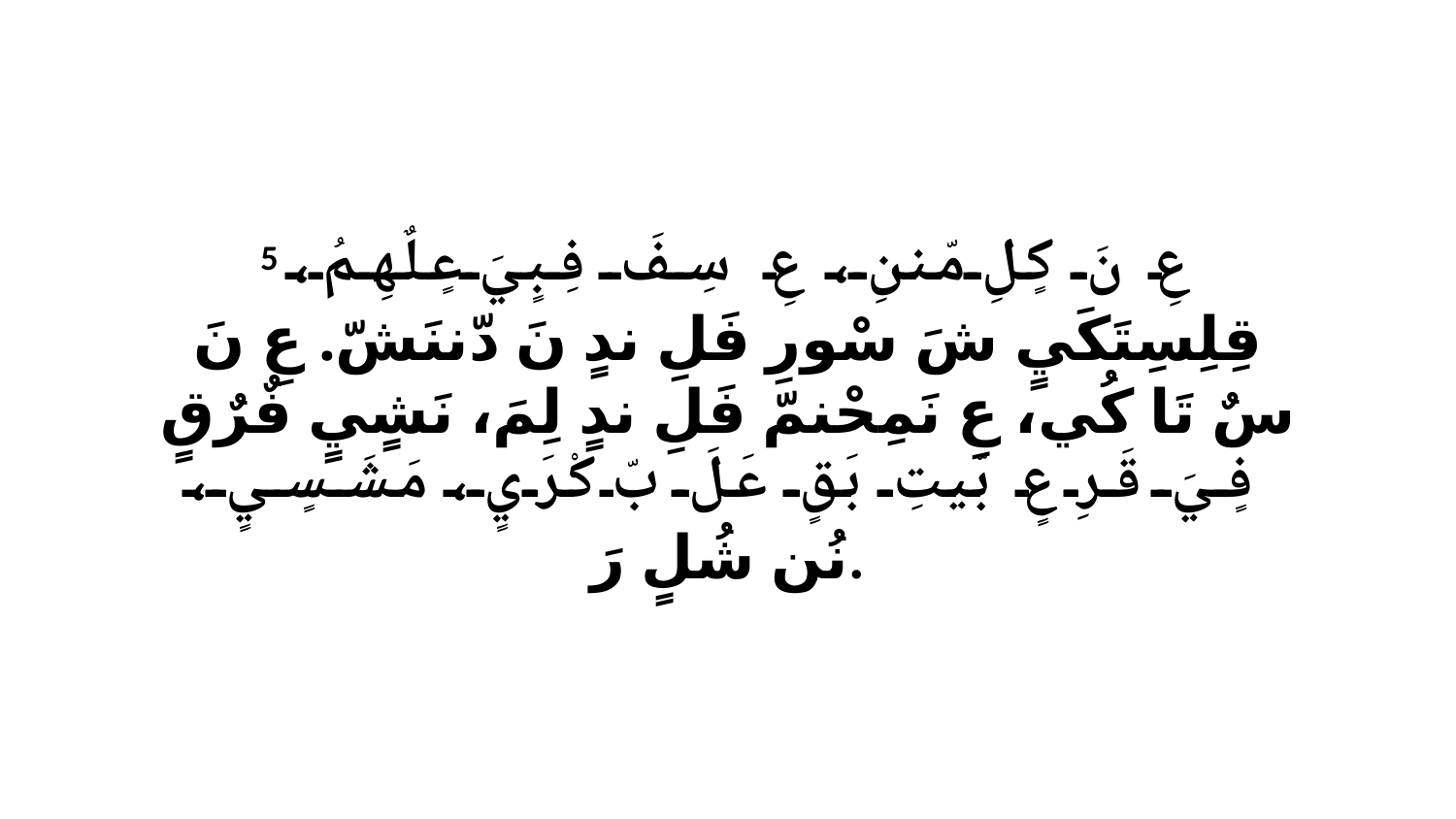

5 عِ نَ كٍلِ مّننِ، عِ سِفَ فِبٍيَ عٍلٌهِمُ، قِلِسِتَكَيٍ شَ سْورِ فَلِ ندٍ نَ دّننَشّ. عِ نَ سٌ تَا كُي، عِ نَمِحْنمّ فَلِ ندٍ لِمَ، نَشٍيٍ فٌرٌقٍ فٍيَ قَرِ عٍ بّيتِ بَقٍ عَلَ بّ كْرَيٍ، مَشَسٍيٍ، نُن شُلٍ رَ.